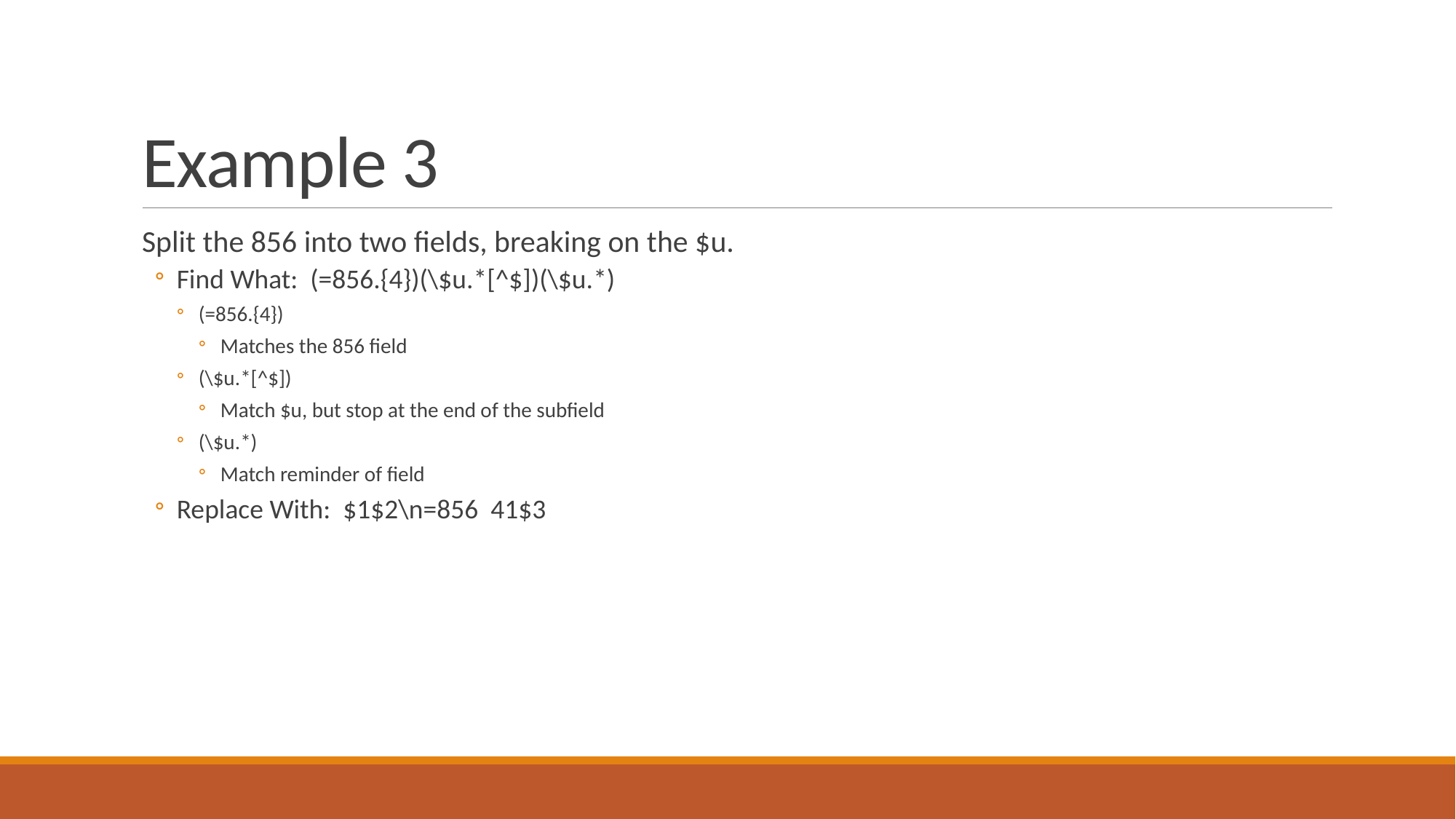

# Example 3
Split the 856 into two fields, breaking on the $u.
Find What:  (=856.{4})(\$u.*[^$])(\$u.*)
(=856.{4})
Matches the 856 field
(\$u.*[^$])
Match $u, but stop at the end of the subfield
(\$u.*)
Match reminder of field
Replace With:  $1$2\n=856  41$3